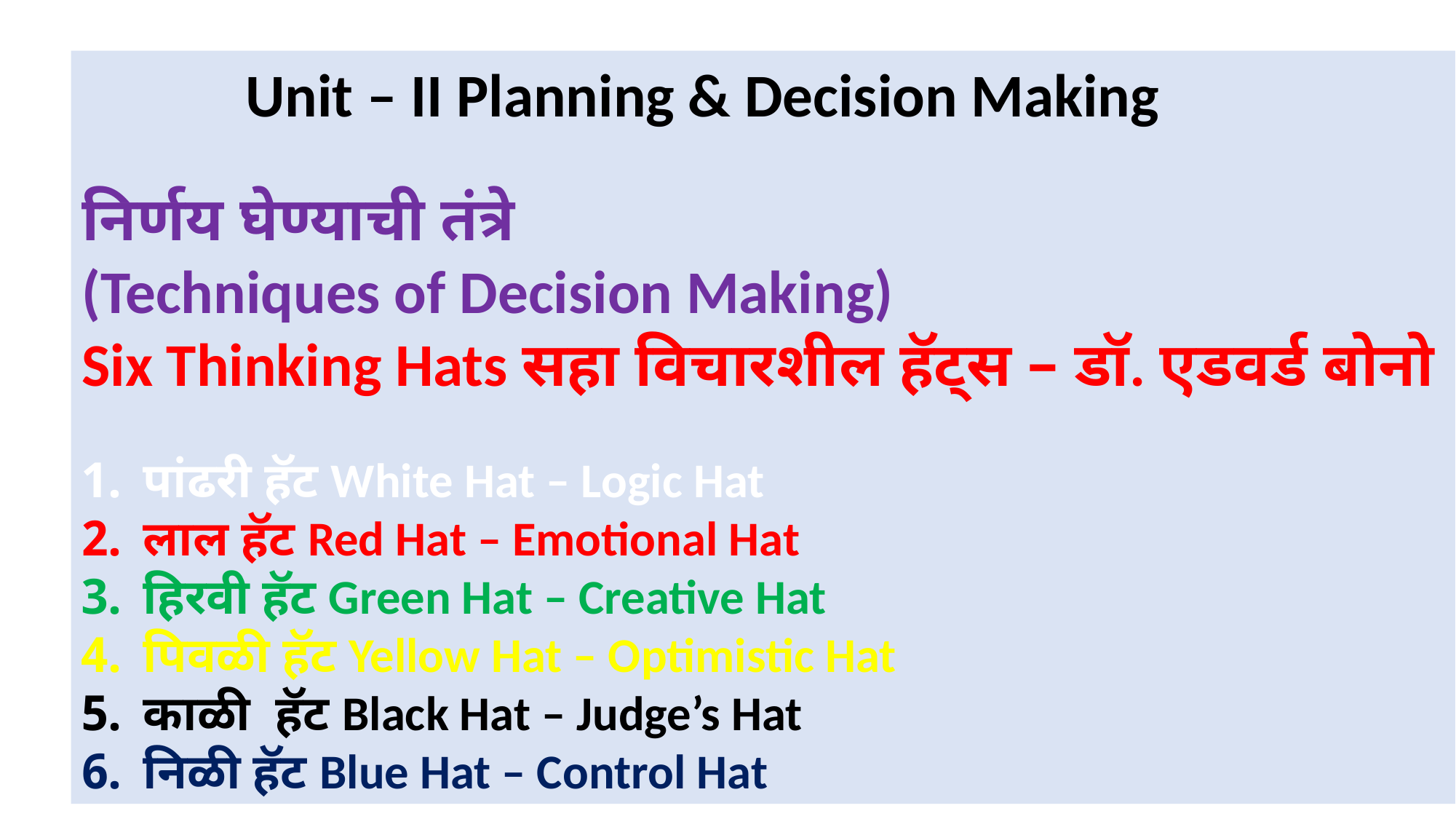

Unit – II Planning & Decision Making

निर्णय घेण्याची तंत्रे
(Techniques of Decision Making)
Six Thinking Hats सहा विचारशील हॅट्स – डॉ. एडवर्ड बोनो

पांढरी हॅट White Hat – Logic Hat
लाल हॅट Red Hat – Emotional Hat
हिरवी हॅट Green Hat – Creative Hat
पिवळी हॅट Yellow Hat – Optimistic Hat
काळी  हॅट Black Hat – Judge’s Hat
निळी हॅट Blue Hat – Control Hat